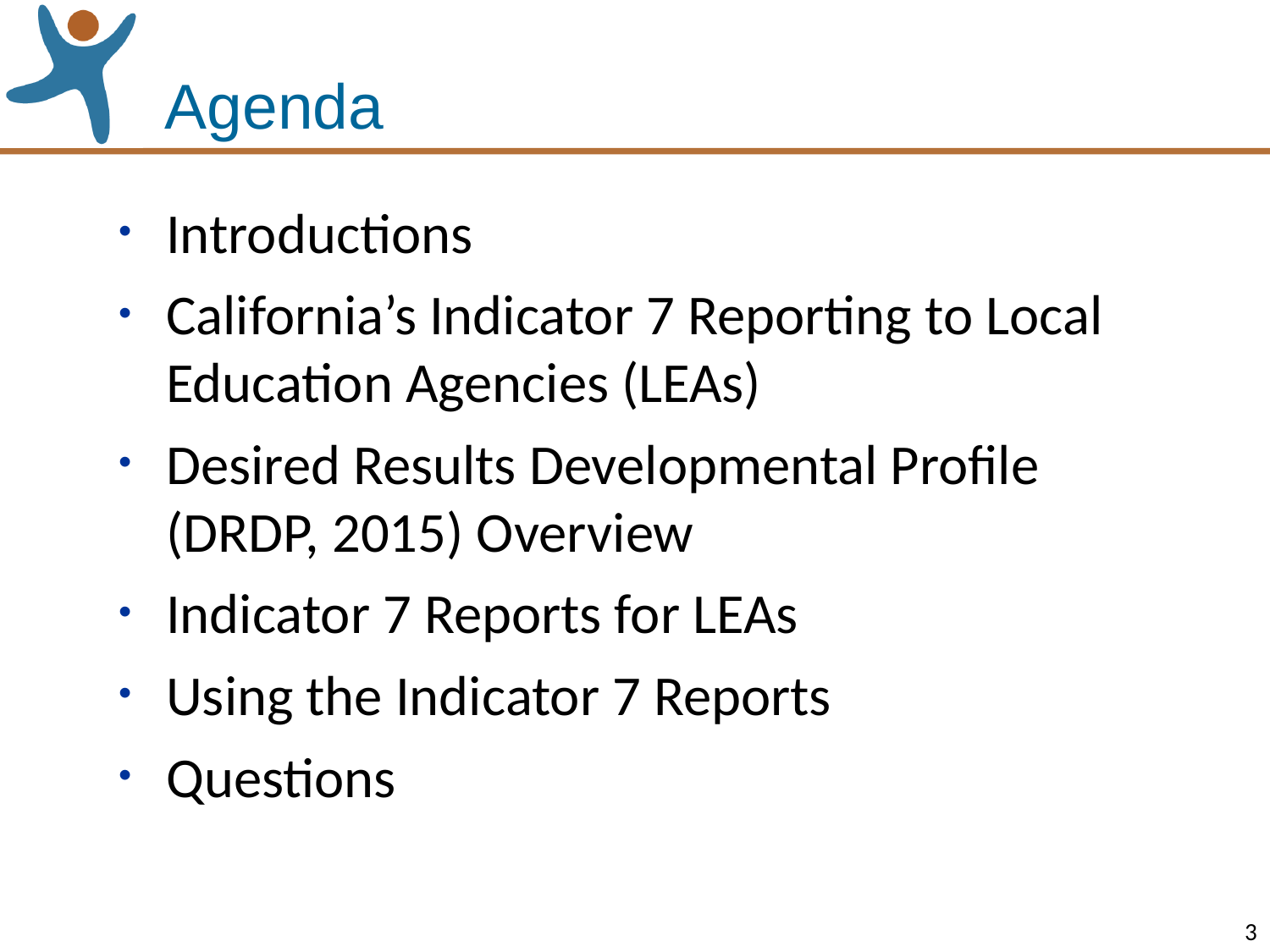

# Agenda
Introductions
California’s Indicator 7 Reporting to Local Education Agencies (LEAs)
Desired Results Developmental Profile (DRDP, 2015) Overview
Indicator 7 Reports for LEAs
Using the Indicator 7 Reports
Questions

3